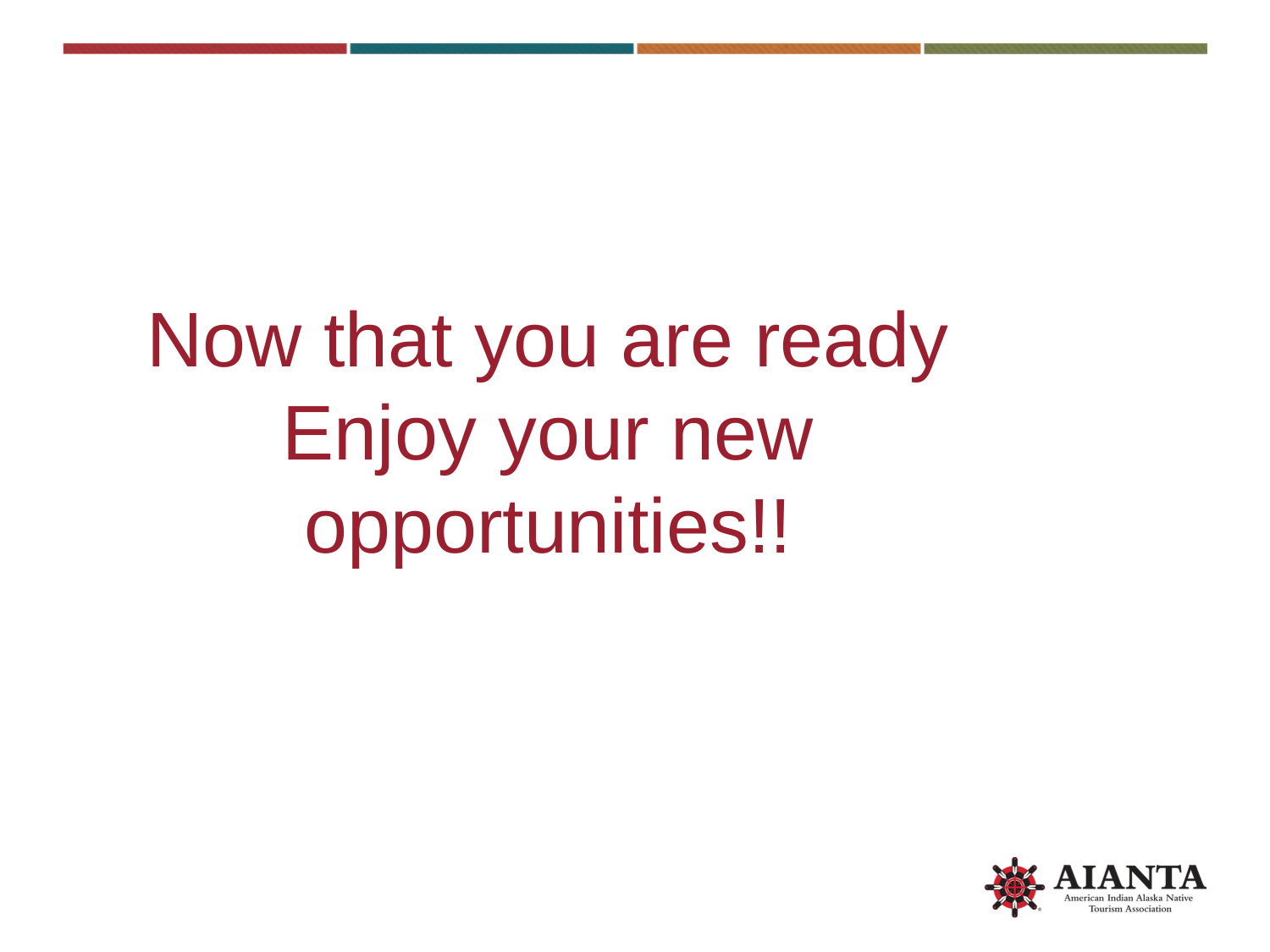

# Now that you are ready Enjoy your new opportunities!!